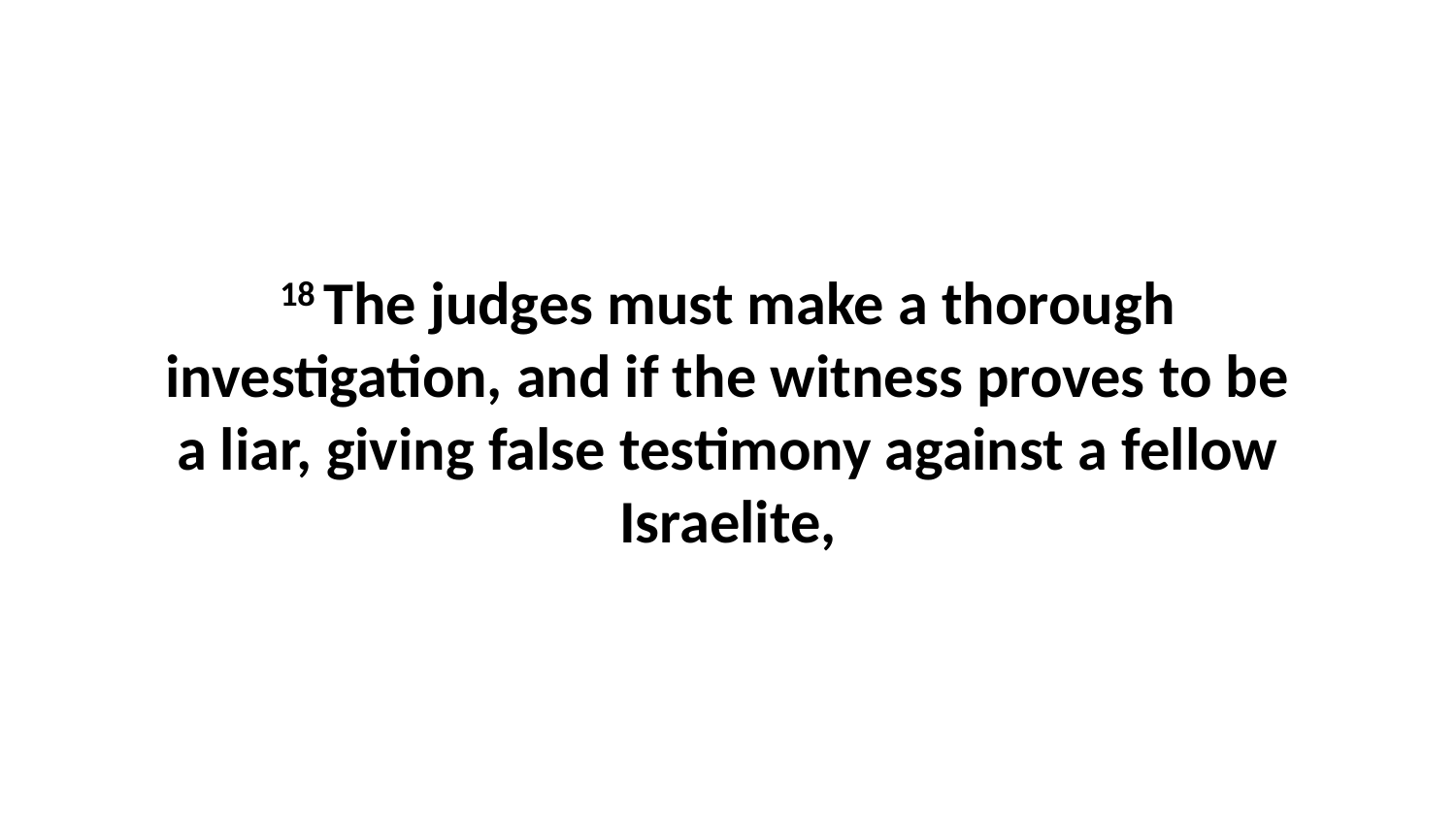

18 The judges must make a thorough investigation, and if the witness proves to be a liar, giving false testimony against a fellow Israelite,